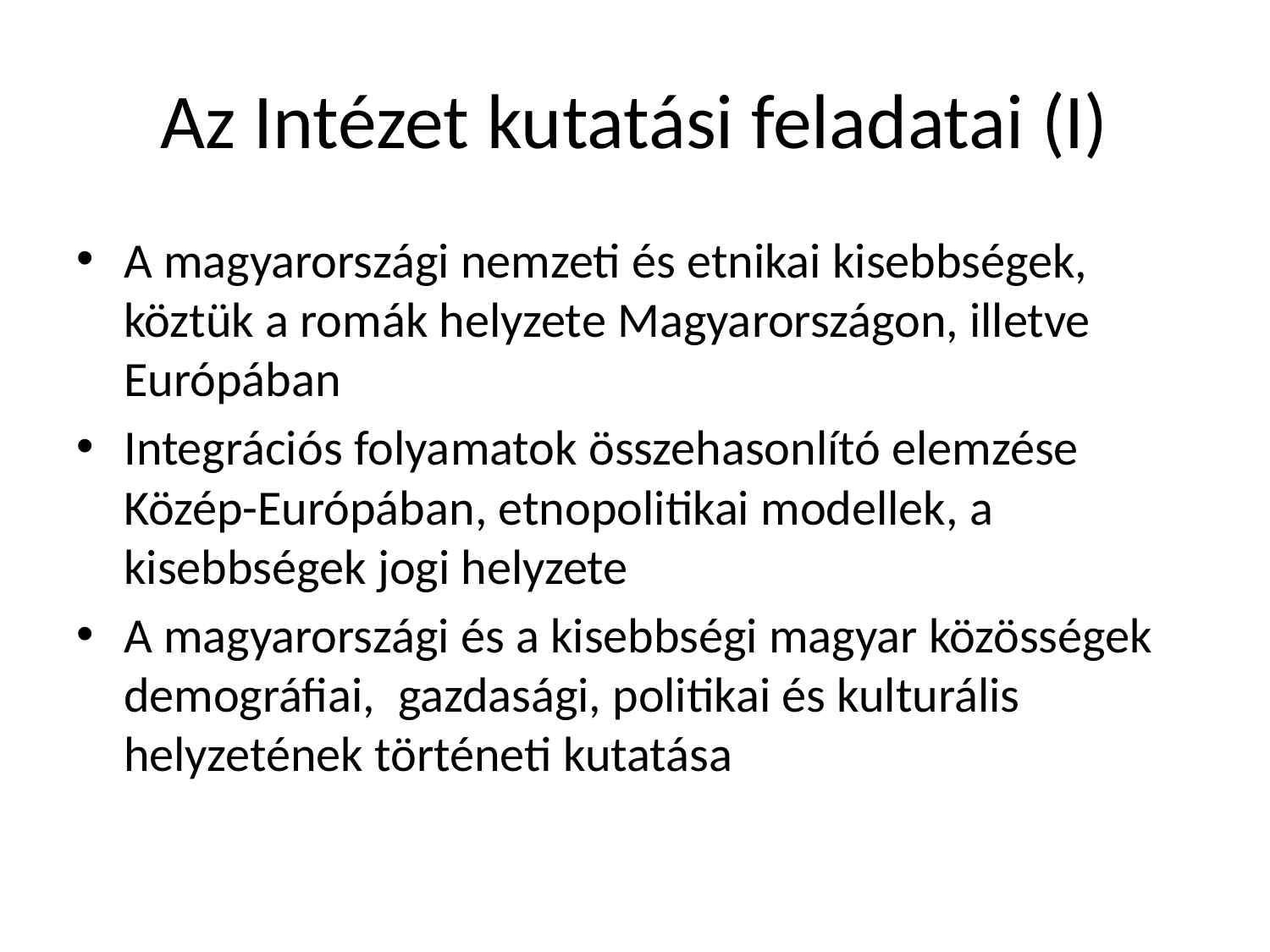

# Az Intézet kutatási feladatai (I)
A magyarországi nemzeti és etnikai kisebbségek, köztük a romák helyzete Magyarországon, illetve Európában
Integrációs folyamatok összehasonlító elemzése Közép-Európában, etnopolitikai modellek, a kisebbségek jogi helyzete
A magyarországi és a kisebbségi magyar közösségek demográfiai,  gazdasági, politikai és kulturális helyzetének történeti kutatása